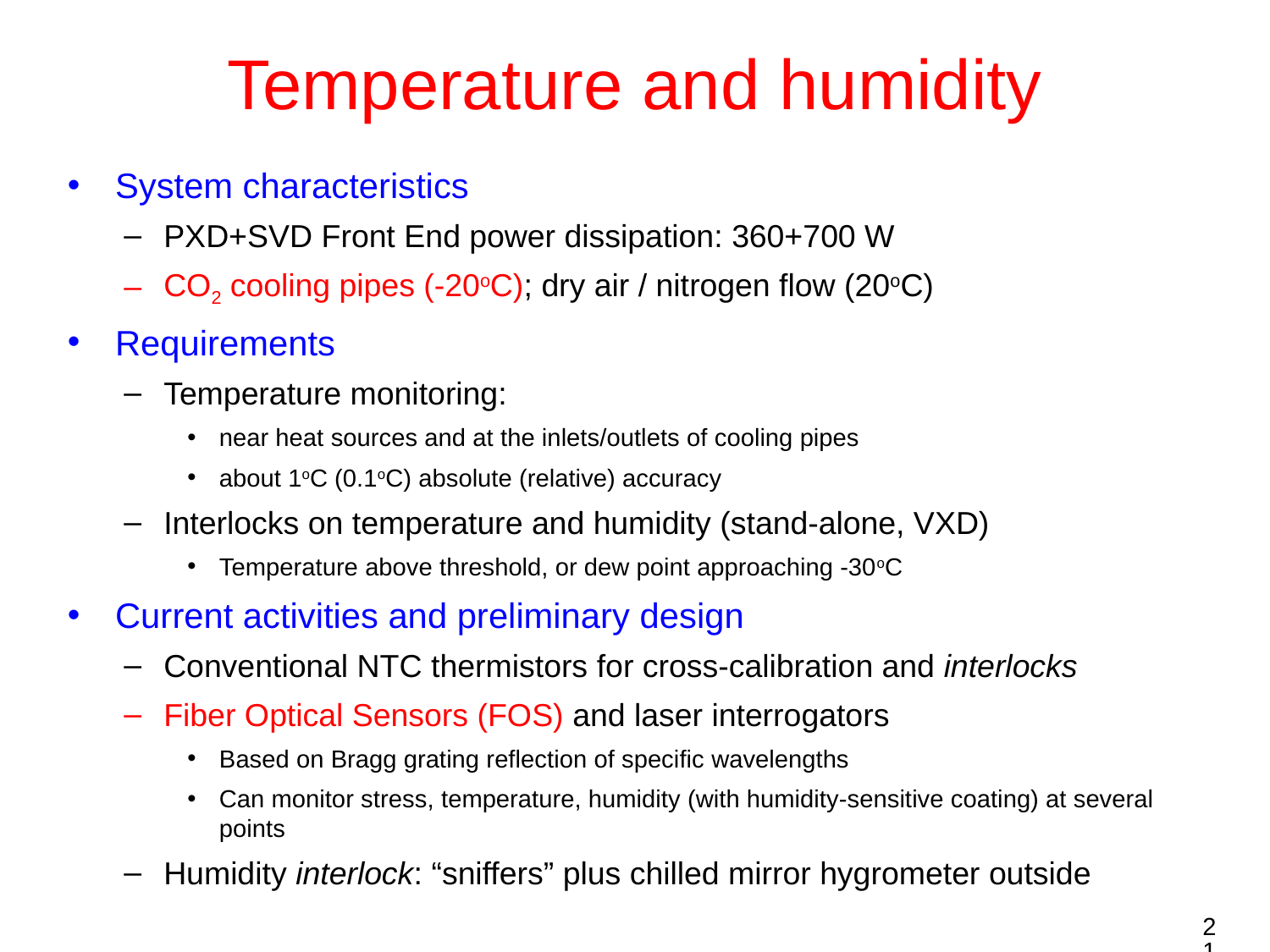

# Temperature and humidity
System characteristics
PXD+SVD Front End power dissipation: 360+700 W
CO2 cooling pipes (-20oC); dry air / nitrogen flow (20oC)
Requirements
Temperature monitoring:
near heat sources and at the inlets/outlets of cooling pipes
about 1oC (0.1oC) absolute (relative) accuracy
Interlocks on temperature and humidity (stand-alone, VXD)
Temperature above threshold, or dew point approaching -30oC
Current activities and preliminary design
Conventional NTC thermistors for cross-calibration and interlocks
Fiber Optical Sensors (FOS) and laser interrogators
Based on Bragg grating reflection of specific wavelengths
Can monitor stress, temperature, humidity (with humidity-sensitive coating) at several points
Humidity interlock: “sniffers” plus chilled mirror hygrometer outside
21